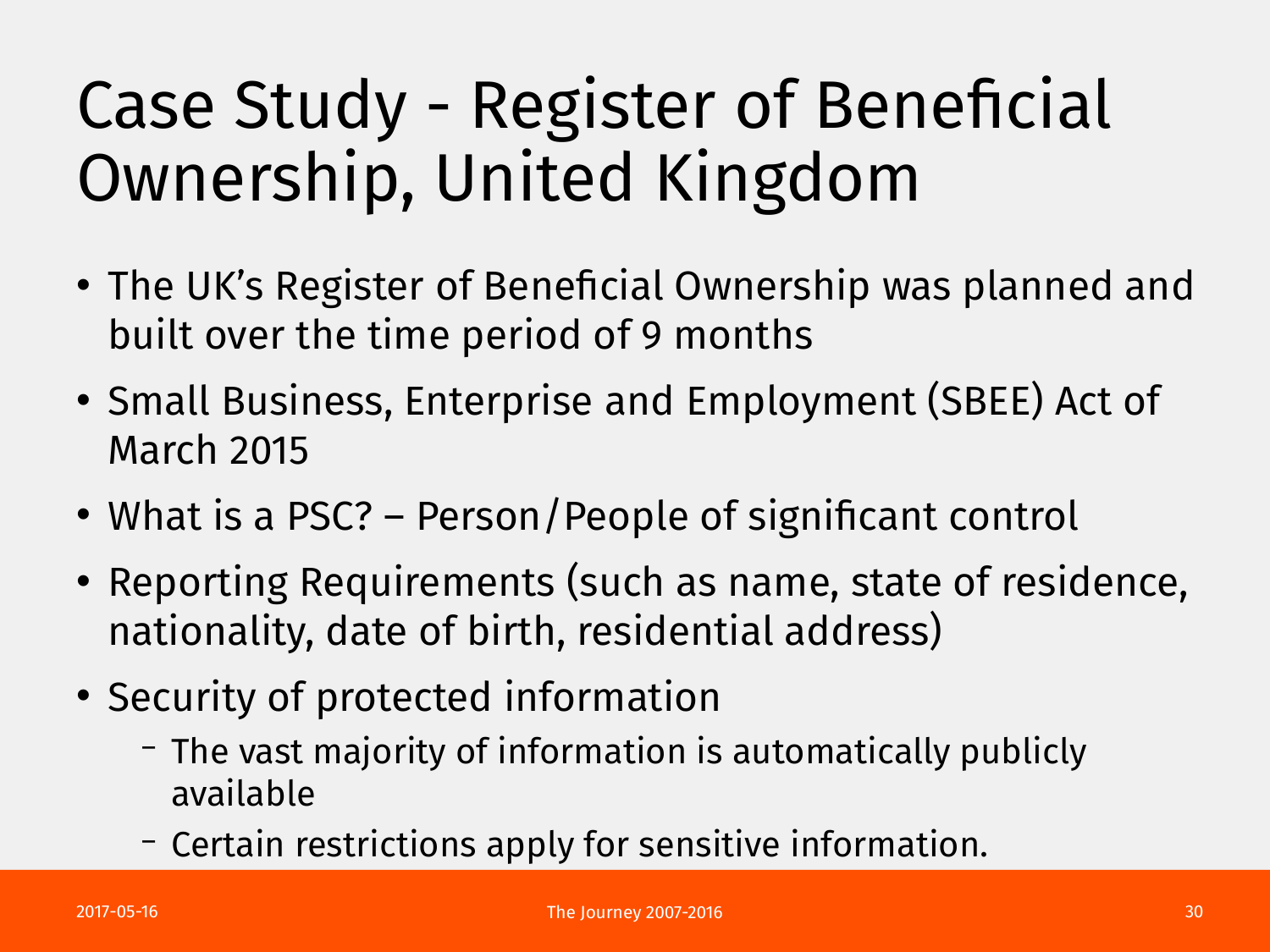

# Case Study - Register of Beneficial Ownership, United Kingdom
The UK’s Register of Beneficial Ownership was planned and built over the time period of 9 months
Small Business, Enterprise and Employment (SBEE) Act of March 2015
What is a PSC? – Person/People of significant control
Reporting Requirements (such as name, state of residence, nationality, date of birth, residential address)
Security of protected information
The vast majority of information is automatically publicly available
Certain restrictions apply for sensitive information.

2017-05-16
30